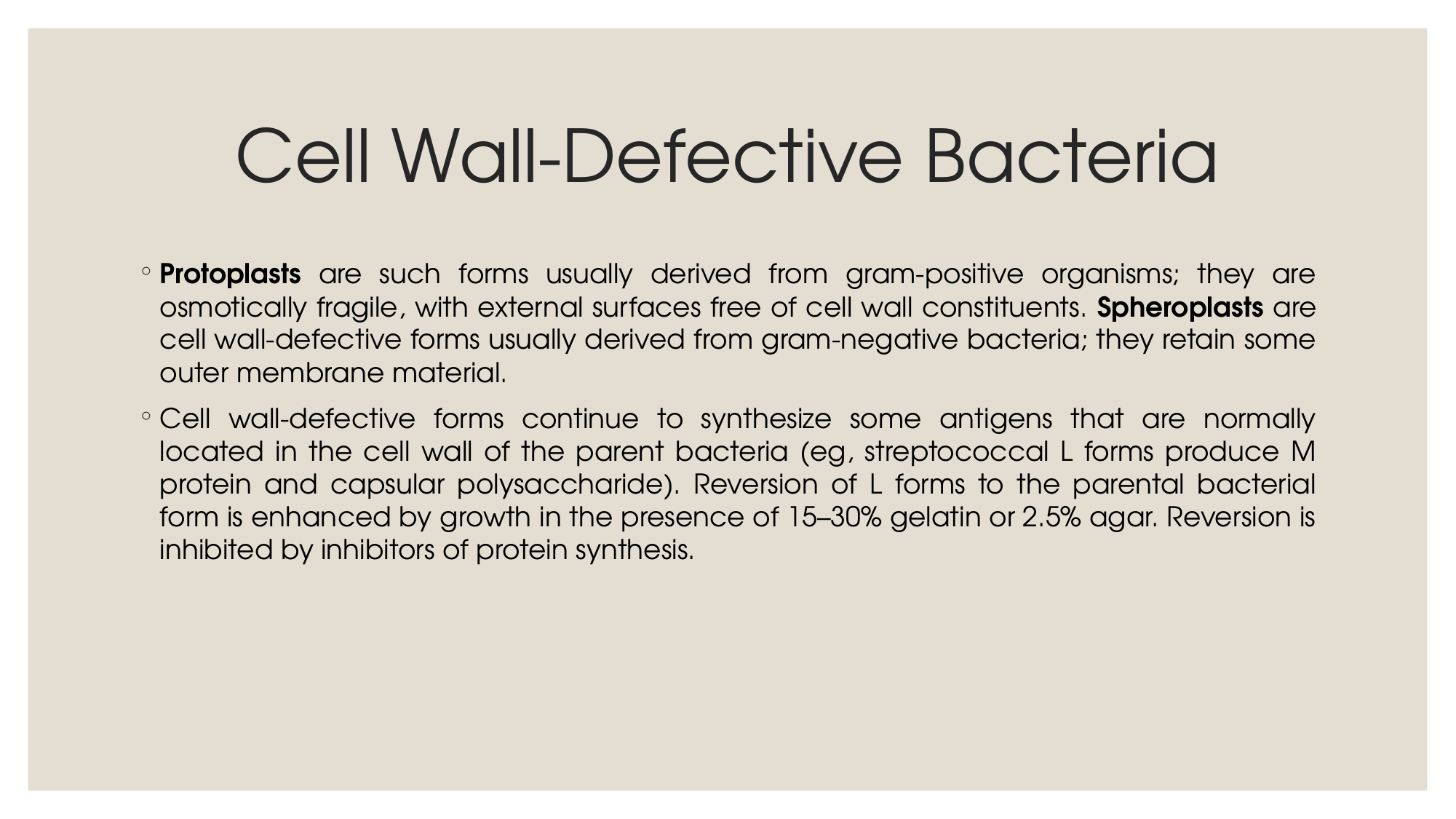

# Cell Wall-Defective Bacteria
Protoplasts are such forms usually derived from gram-positive organisms; they are osmotically fragile, with external surfaces free of cell wall constituents. Spheroplasts are cell wall-defective forms usually derived from gram-negative bacteria; they retain some outer membrane material.
Cell wall-defective forms continue to synthesize some antigens that are normally located in the cell wall of the parent bacteria (eg, streptococcal L forms produce M protein and capsular polysaccharide). Reversion of L forms to the parental bacterial form is enhanced by growth in the presence of 15–30% gelatin or 2.5% agar. Reversion is inhibited by inhibitors of protein synthesis.